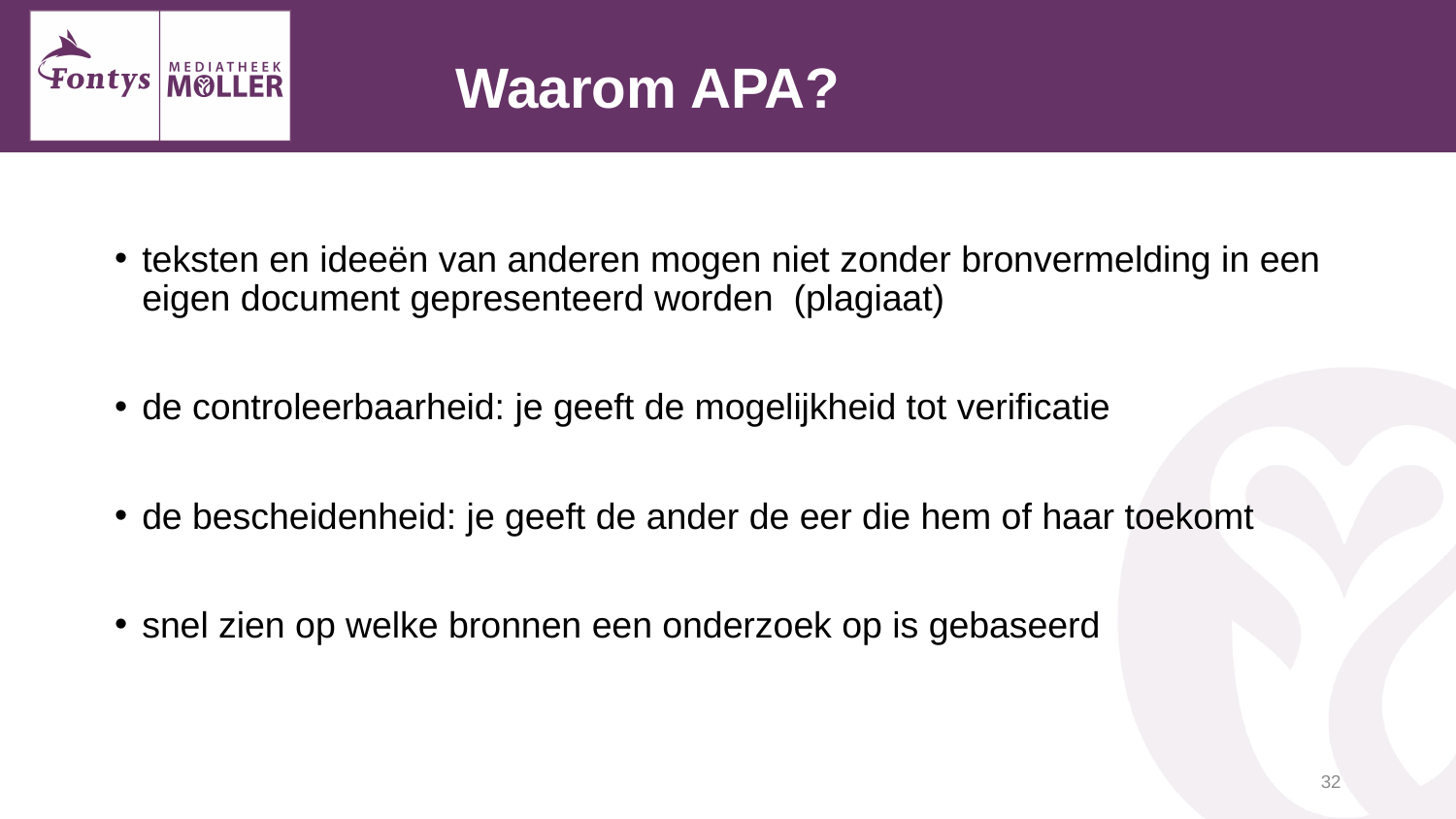

# Waarom APA?
teksten en ideeën van anderen mogen niet zonder bronvermelding in een eigen document gepresenteerd worden  (plagiaat)

de controleerbaarheid: je geeft de mogelijkheid tot verificatie

de bescheidenheid: je geeft de ander de eer die hem of haar toekomt

snel zien op welke bronnen een onderzoek op is gebaseerd

32